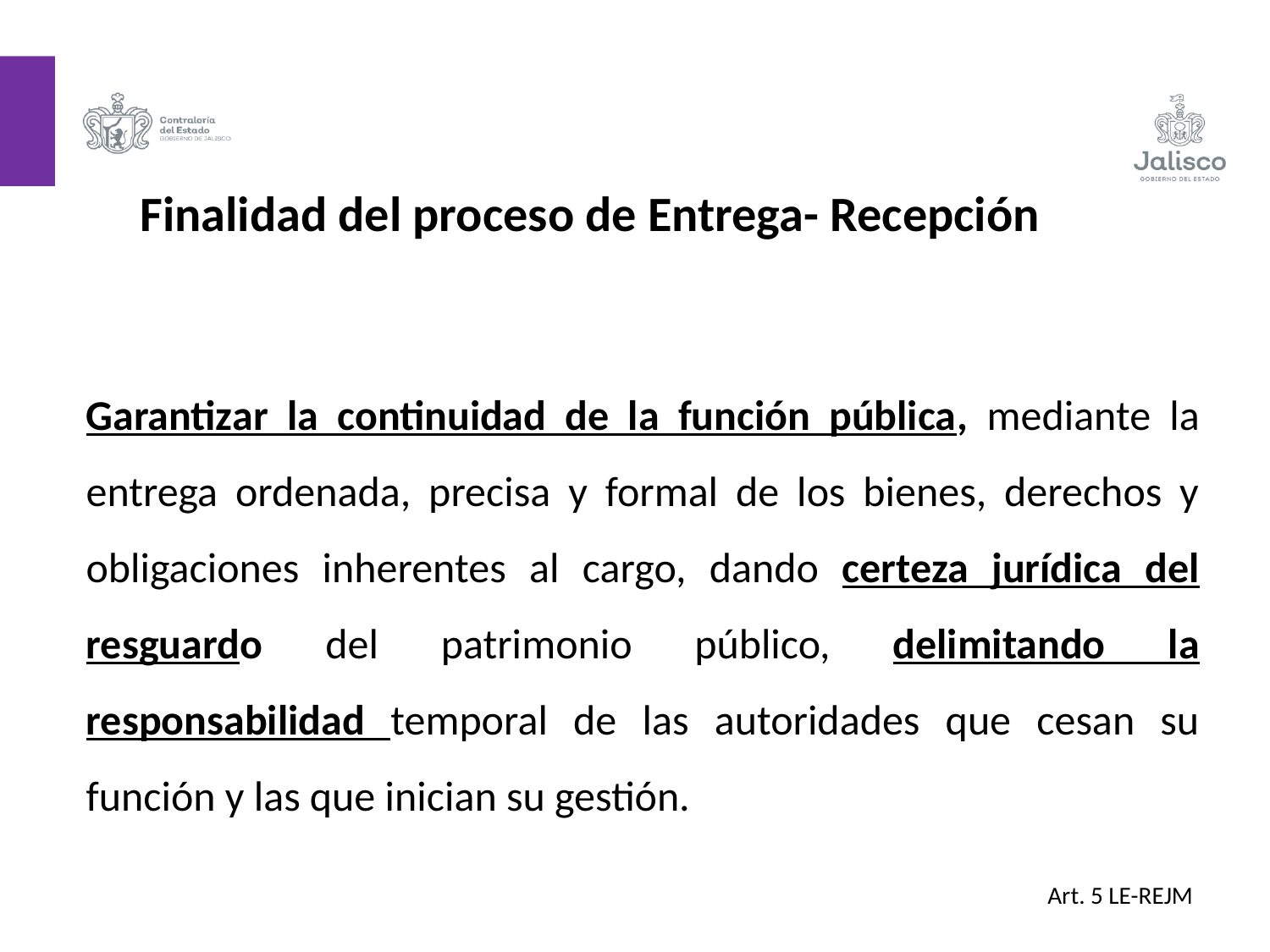

Finalidad del proceso de Entrega- Recepción
Garantizar la continuidad de la función pública, mediante la entrega ordenada, precisa y formal de los bienes, derechos y obligaciones inherentes al cargo, dando certeza jurídica del resguardo del patrimonio público, delimitando la responsabilidad temporal de las autoridades que cesan su función y las que inician su gestión.
Art. 5 LE-REJM